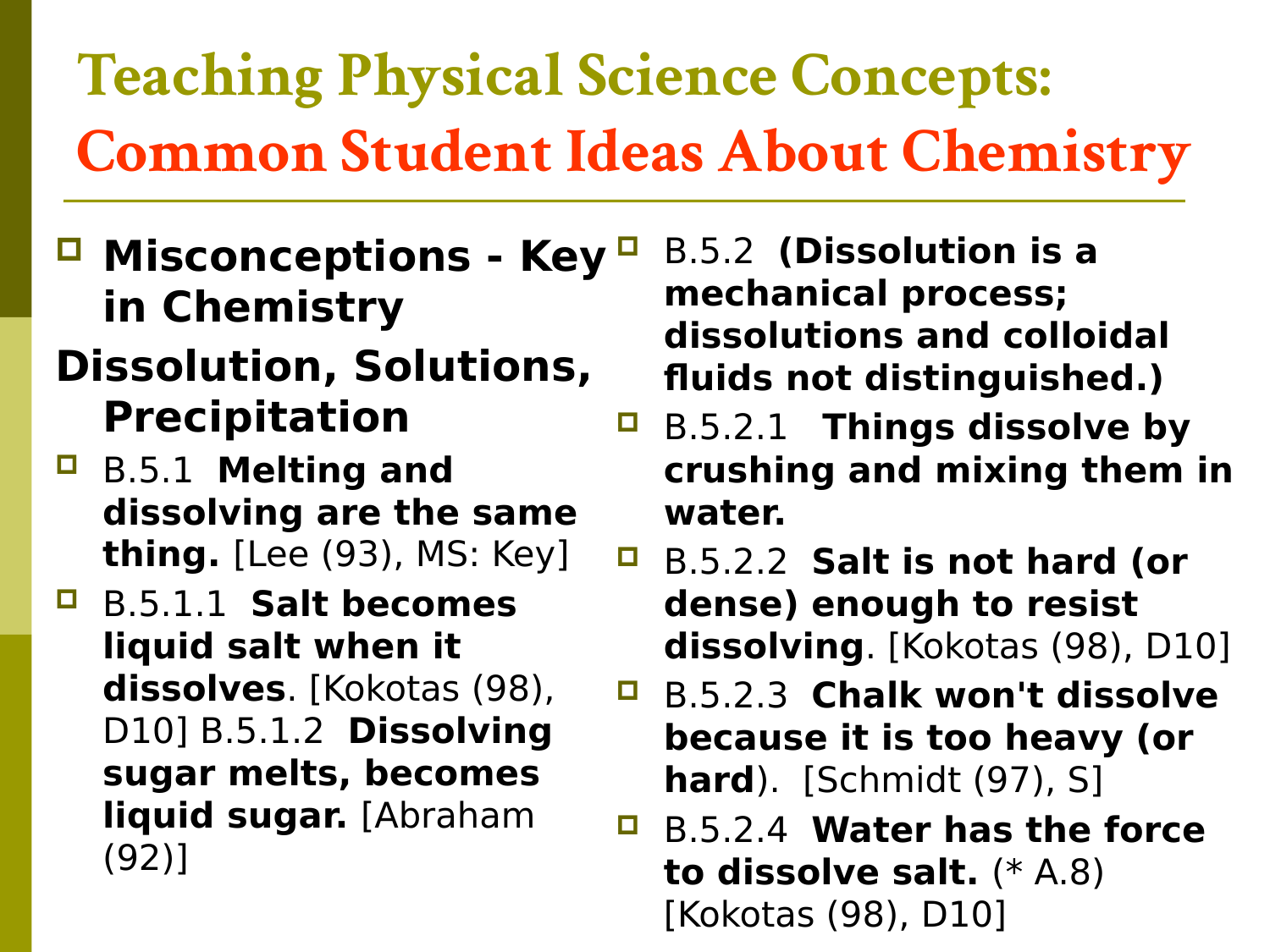

# Teaching Physical Science Concepts: Common Student Ideas About Chemistry
Misconceptions - Key in Chemistry
Dissolution, Solutions, Precipitation
B.5.1  Melting and dissolving are the same thing. [Lee (93), MS: Key]
B.5.1.1  Salt becomes liquid salt when it dissolves. [Kokotas (98), D10] B.5.1.2  Dissolving sugar melts, becomes liquid sugar. [Abraham (92)]

B.5.2  (Dissolution is a mechanical process; dissolutions and colloidal fluids not distinguished.)
B.5.2.1   Things dissolve by crushing and mixing them in water.
B.5.2.2  Salt is not hard (or dense) enough to resist dissolving. [Kokotas (98), D10]
B.5.2.3  Chalk won't dissolve because it is too heavy (or hard).  [Schmidt (97), S]
B.5.2.4  Water has the force to dissolve salt. (* A.8)  [Kokotas (98), D10]